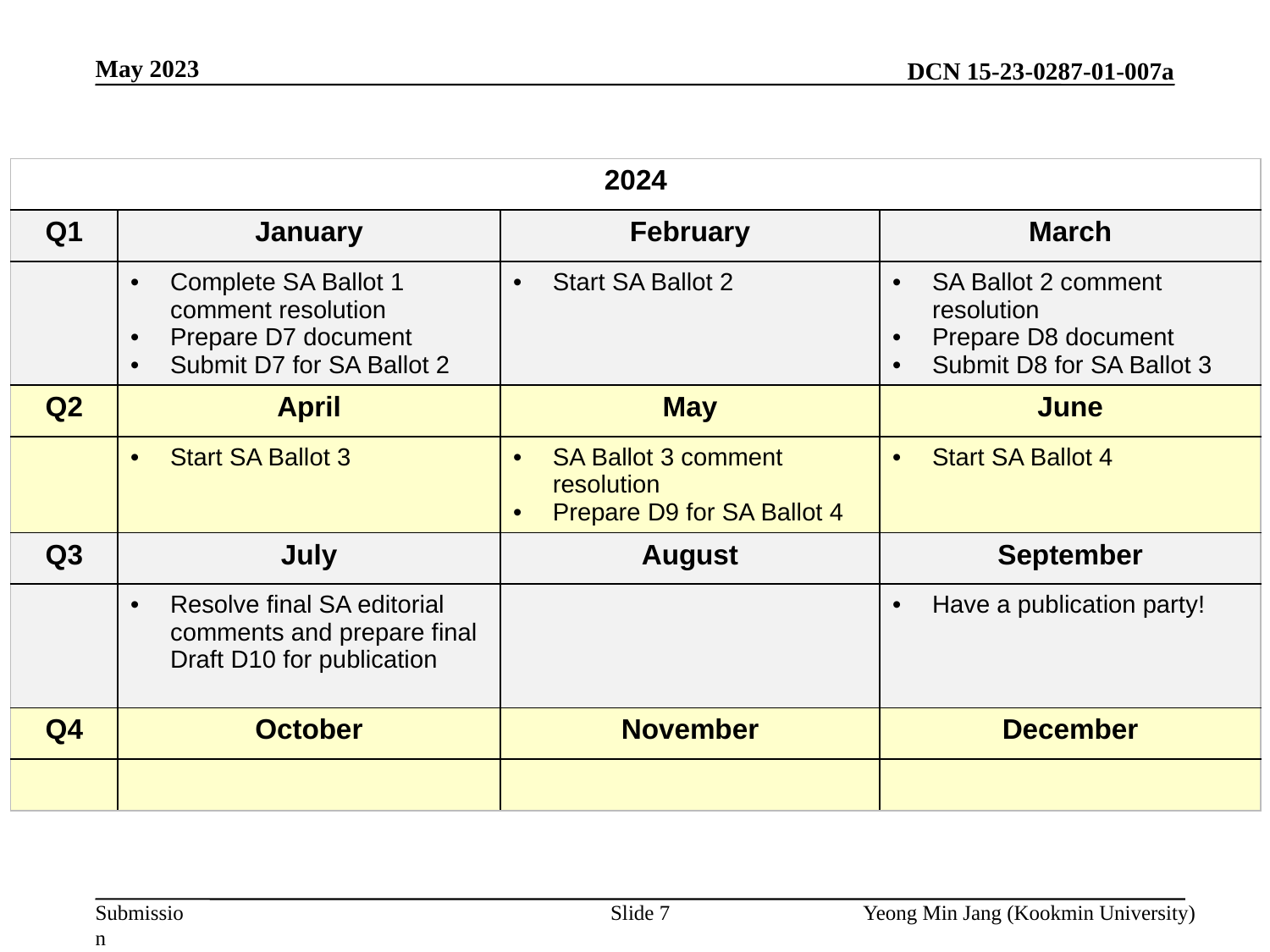

| 2024 |  |  |  |
| --- | --- | --- | --- |
| Q1 | January | February | March |
|  | Complete SA Ballot 1 comment resolution Prepare D7 document Submit D7 for SA Ballot 2 | Start SA Ballot 2 | SA Ballot 2 comment resolution Prepare D8 document Submit D8 for SA Ballot 3 |
| Q2 | April | May | June |
|  | Start SA Ballot 3 | SA Ballot 3 comment resolution Prepare D9 for SA Ballot 4 | Start SA Ballot 4 |
| Q3 | July | August | September |
|  | Resolve final SA editorial comments and prepare final Draft D10 for publication |  | Have a publication party! |
| Q4 | October | November | December |
|  |  |  |  |
Slide 7
Yeong Min Jang (Kookmin University)